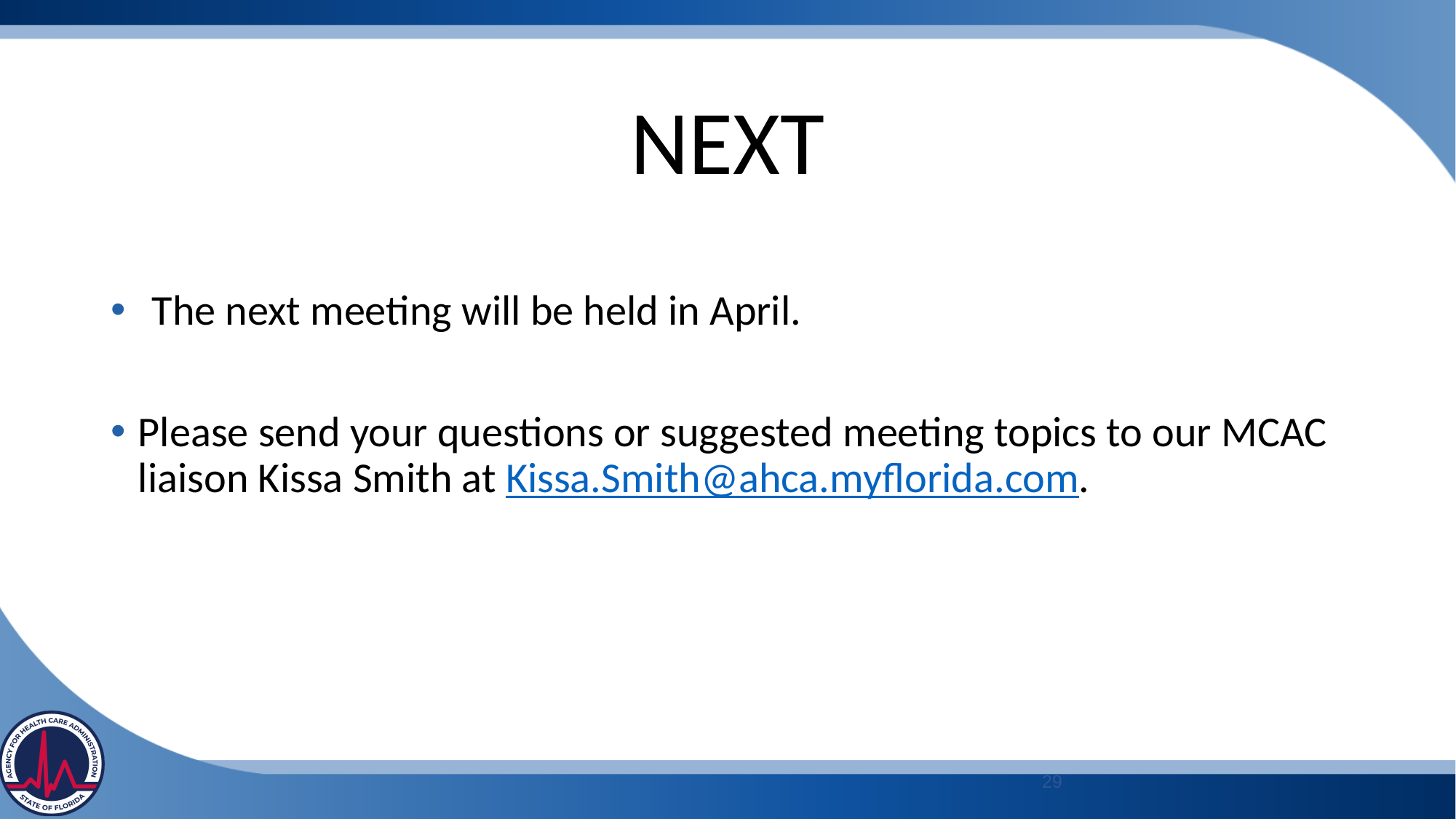

# NEXT
The next meeting will be held in April.

Please send your questions or suggested meeting topics to our MCAC liaison Kissa Smith at Kissa.Smith@ahca.myflorida.com.
29